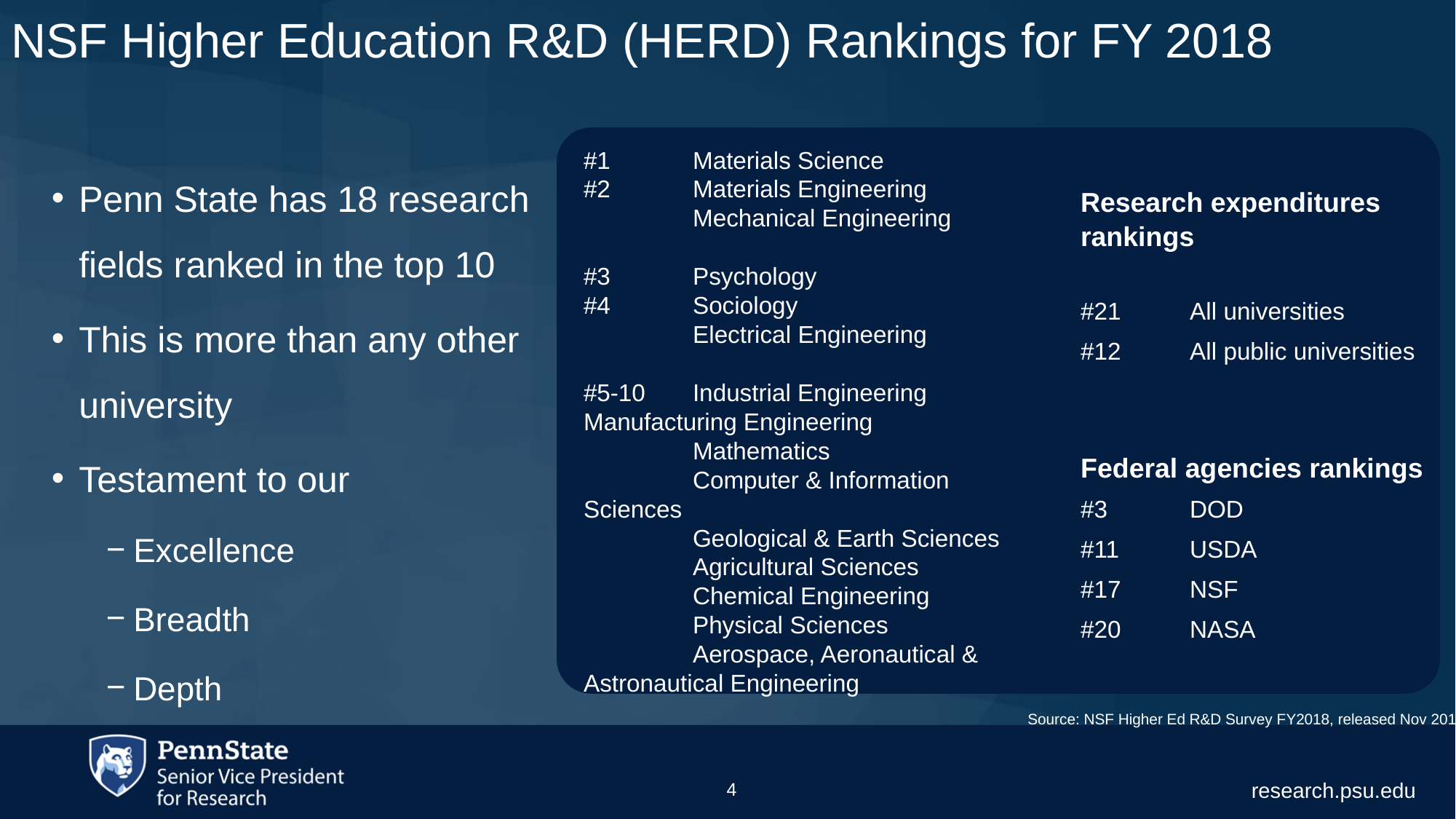

NSF Higher Education R&D (HERD) Rankings for FY 2018

#1 	Materials Science
#2 	Materials Engineering
	Mechanical Engineering
#3	Psychology
#4	Sociology
	Electrical Engineering
#5-10 	Industrial Engineering 	Manufacturing Engineering
	Mathematics
	Computer & Information Sciences
	Geological & Earth Sciences
	Agricultural Sciences
	Chemical Engineering
	Physical Sciences
	Aerospace, Aeronautical & 	Astronautical Engineering
Penn State has 18 research fields ranked in the top 10
This is more than any other university
Testament to our
Excellence
Breadth
Depth
Research expenditures rankings
#21 	All universities
#12	All public universities

Federal agencies rankings
#3	DOD
#11	USDA
#17	NSF
#20	NASA
Source: NSF Higher Ed R&D Survey FY2018, released Nov 2019